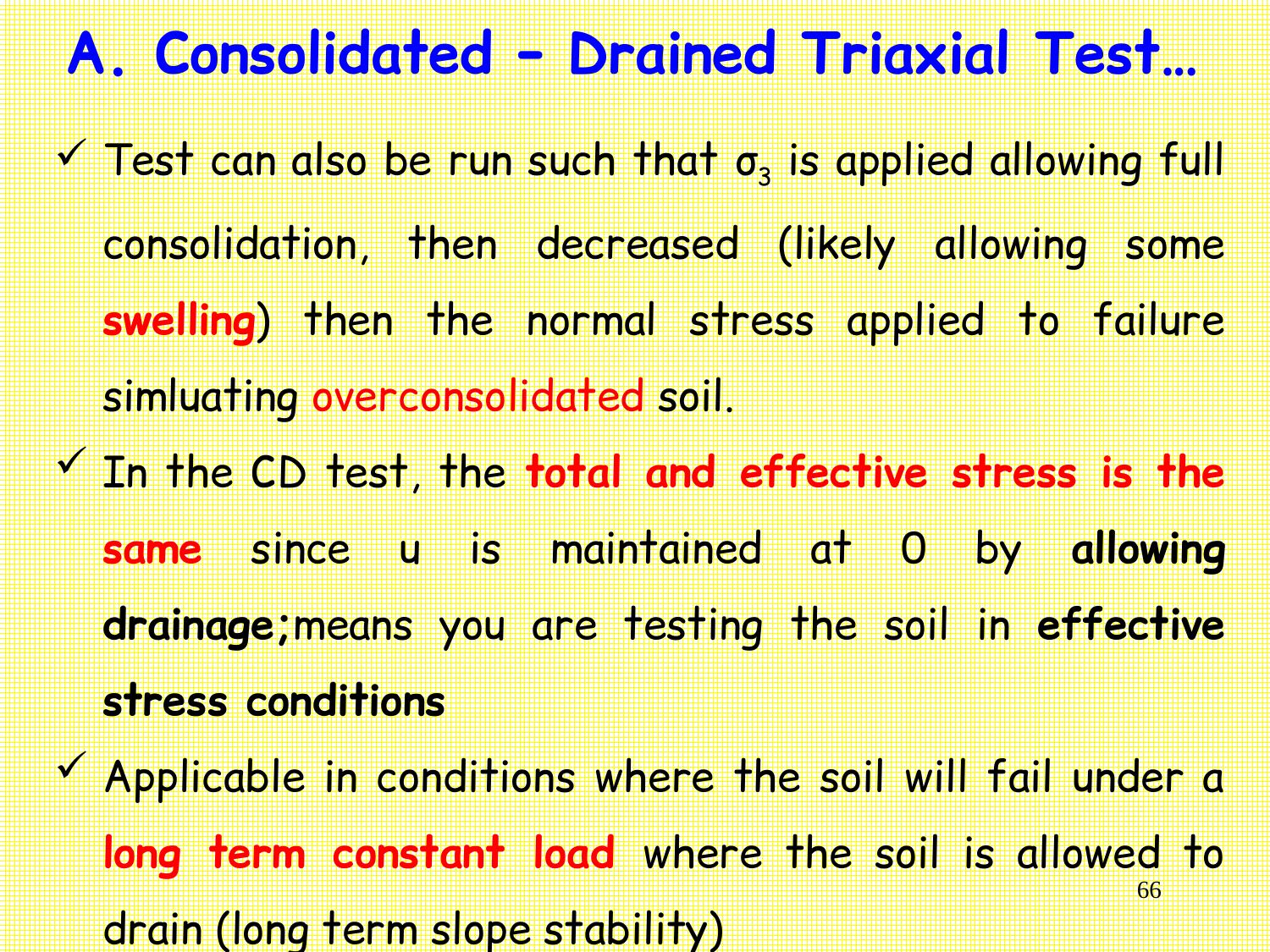

A. Consolidated – Drained Triaxial Test…
Test can also be run such that σ3 is applied allowing full consolidation, then decreased (likely allowing some swelling) then the normal stress applied to failure simluating overconsolidated soil.
In the CD test, the total and effective stress is the same since u is maintained at 0 by allowing drainage;means you are testing the soil in effective stress conditions
Applicable in conditions where the soil will fail under a long term constant load where the soil is allowed to drain (long term slope stability)

66